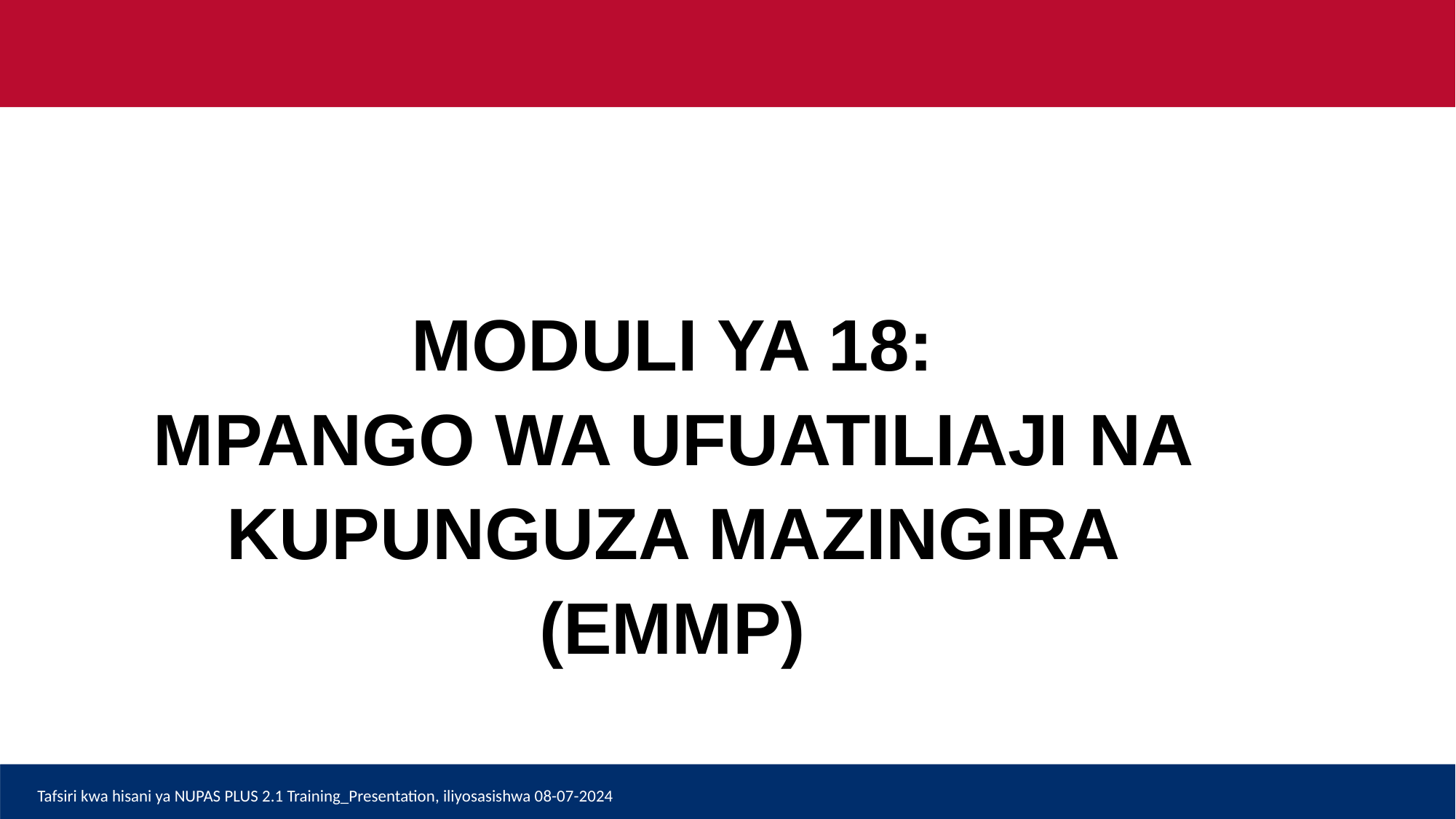

# MODULI YA 18: MPANGO WA UFUATILIAJI NA KUPUNGUZA MAZINGIRA (EMMP)
Tafsiri kwa hisani ya NUPAS PLUS 2.1 Training_Presentation, iliyosasishwa 08-07-2024